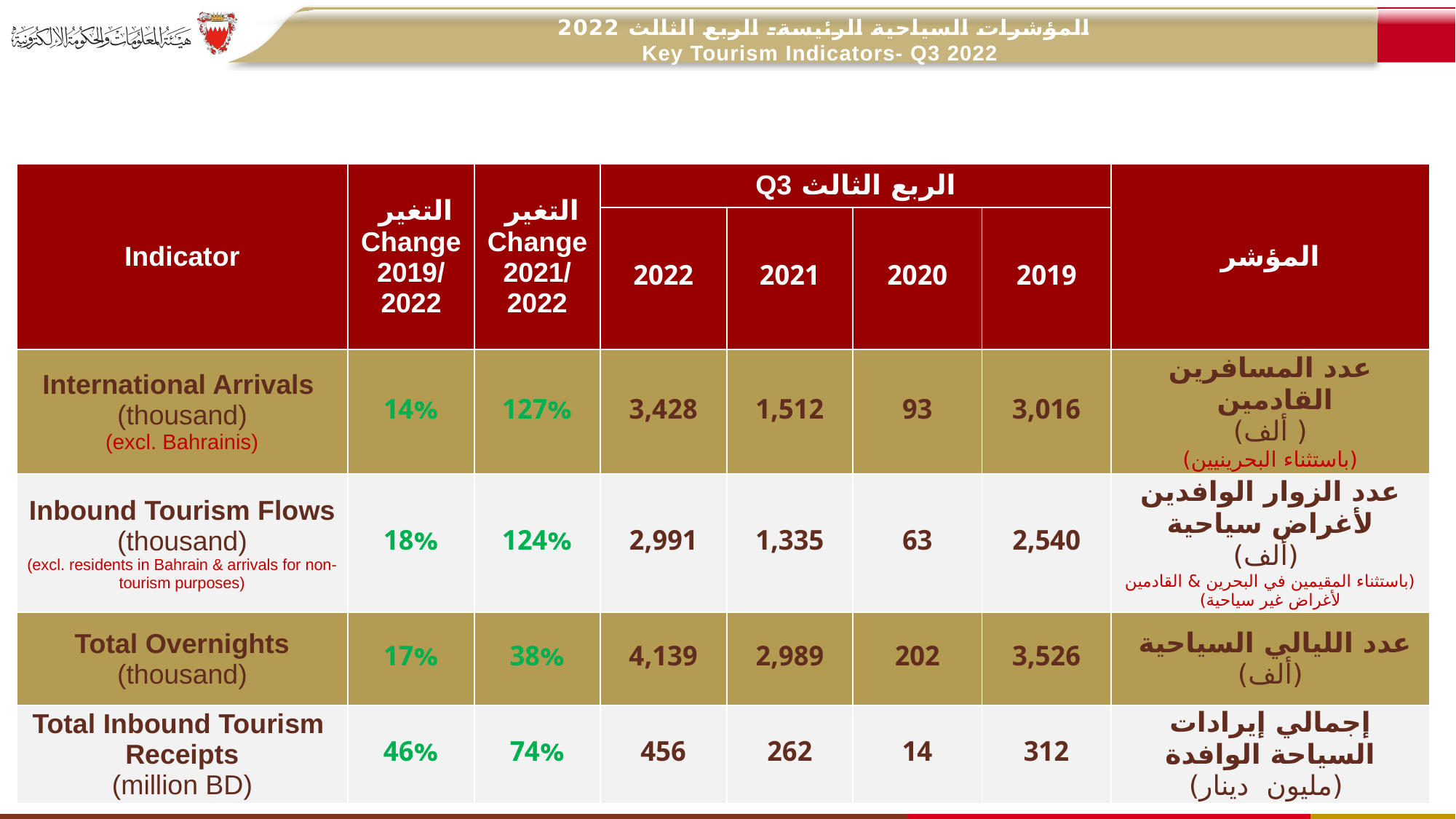

المؤشرات السياحية الرئيسة- الربع الثالث 2022
 Key Tourism Indicators- Q3 2022
| Indicator | التغير Change 2019/ 2022 | التغير Change 2021/ 2022 | الربع الثالث Q3 |  |  |  | المؤشر |
| --- | --- | --- | --- | --- | --- | --- | --- |
| Indicator | التغير Change 2019/ 2022 | التغير Change 2021/ 2022 | 2022 | 2021 | 2020 | 2019 | المؤشر |
| International Arrivals (thousand) (excl. Bahrainis) | 14% | 127% | 3,428 | 1,512 | 93 | 3,016 | عدد المسافرين القادمين ( ألف) (باستثناء البحرينيين) |
| Inbound Tourism Flows (thousand) (excl. residents in Bahrain & arrivals for non-tourism purposes) | 18% | 124% | 2,991 | 1,335 | 63 | 2,540 | عدد الزوار الوافدين لأغراض سياحية (ألف) (باستثناء المقيمين في البحرين & القادمين لأغراض غير سياحية) |
| Total Overnights (thousand) | 17% | 38% | 4,139 | 2,989 | 202 | 3,526 | عدد الليالي السياحية (ألف) |
| Total Inbound Tourism Receipts (million BD) | 46% | 74% | 456 | 262 | 14 | 312 | إجمالي إيرادات السياحة الوافدة (مليون دينار) |
محدودة
غير قابلة
للمقارنة
غير متناسقة